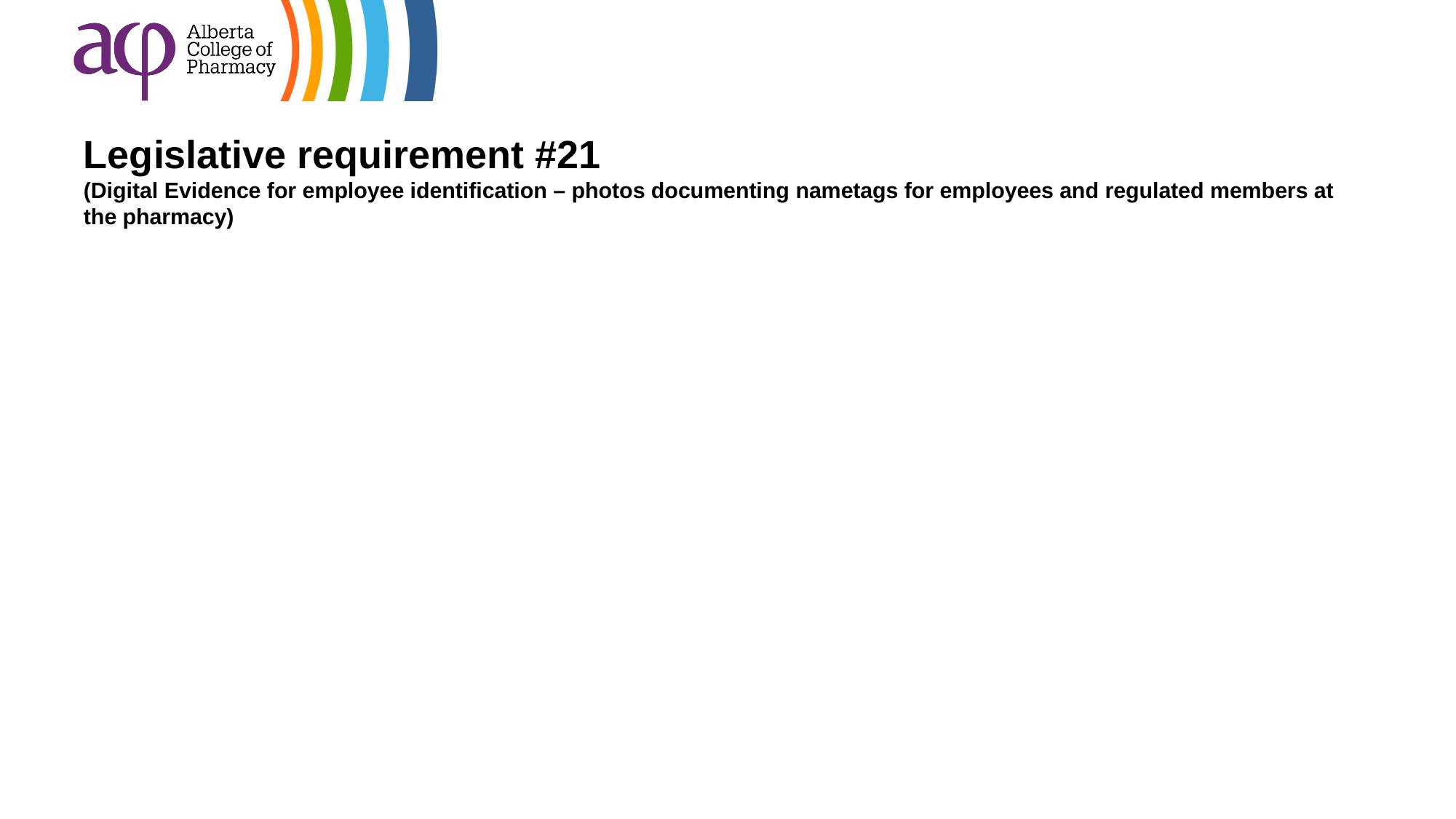

# Legislative requirement #21 (Digital Evidence for employee identification – photos documenting nametags for employees and regulated members at the pharmacy)